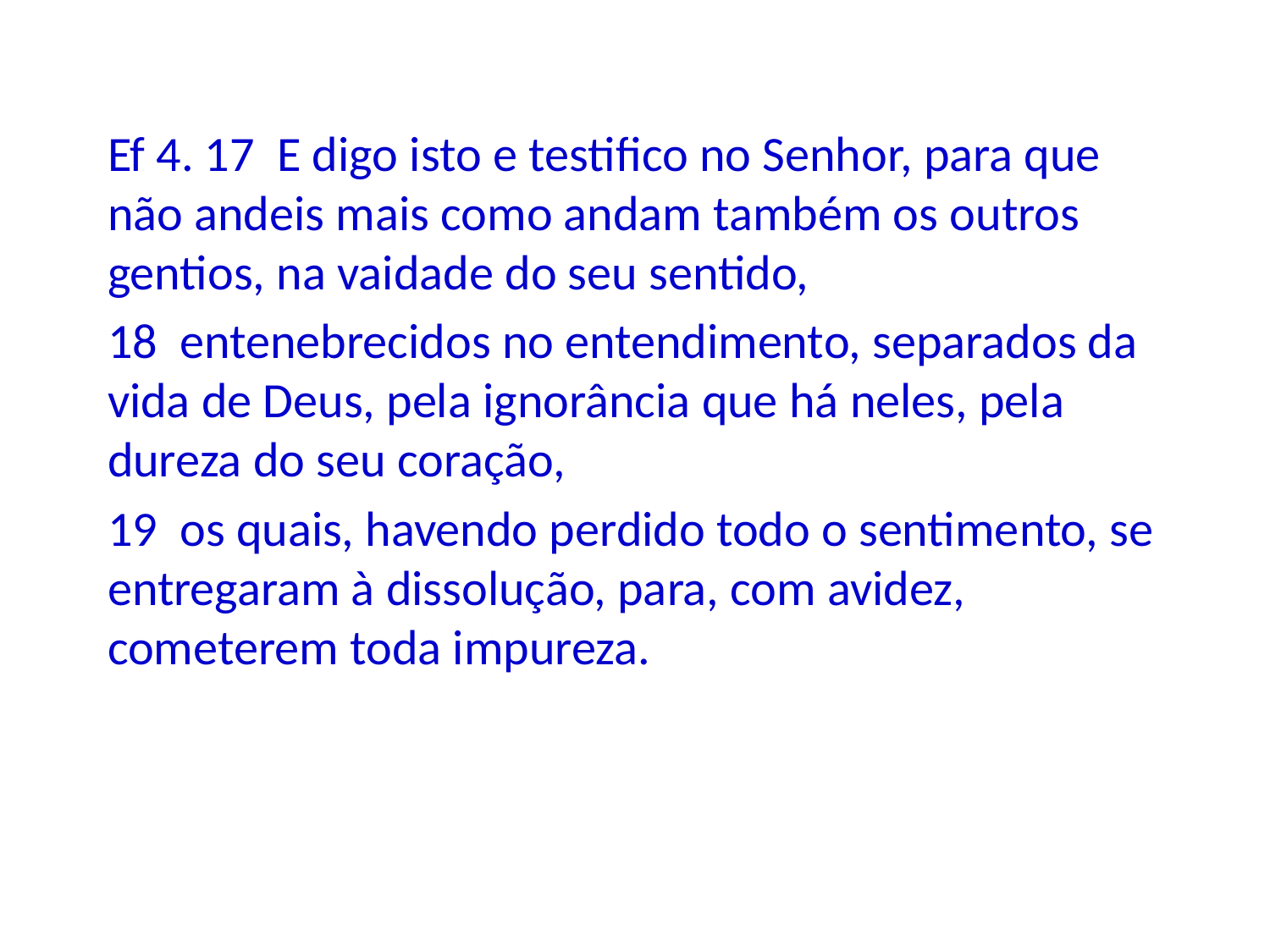

Ef 4. 17  E digo isto e testifico no Senhor, para que não andeis mais como andam também os outros gentios, na vaidade do seu sentido,
18  entenebrecidos no entendimento, separados da vida de Deus, pela ignorância que há neles, pela dureza do seu coração,
19  os quais, havendo perdido todo o sentimento, se entregaram à dissolução, para, com avidez, cometerem toda impureza.